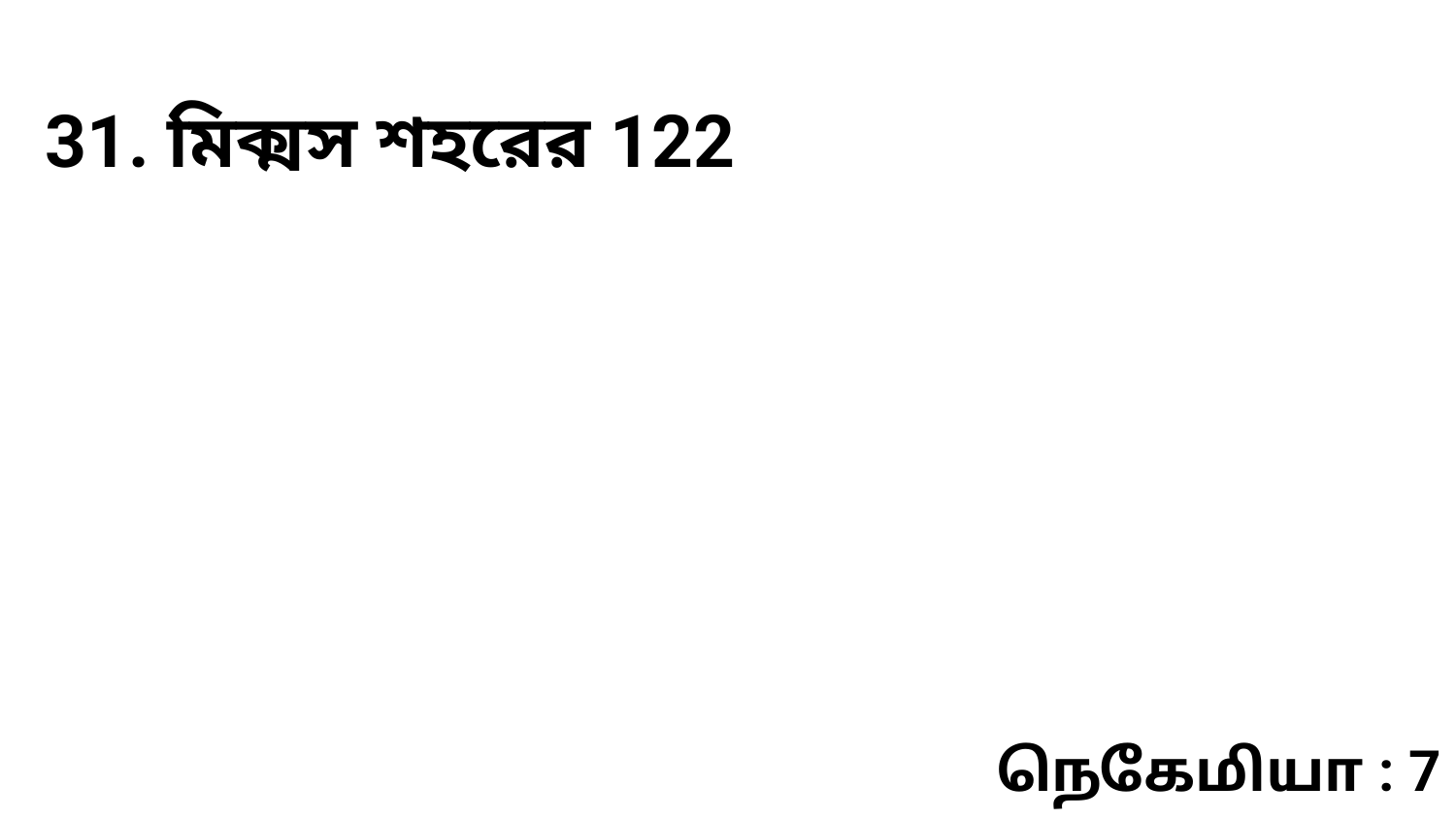

31. মিক্মস শহরের 122
நெகேமியா : 7